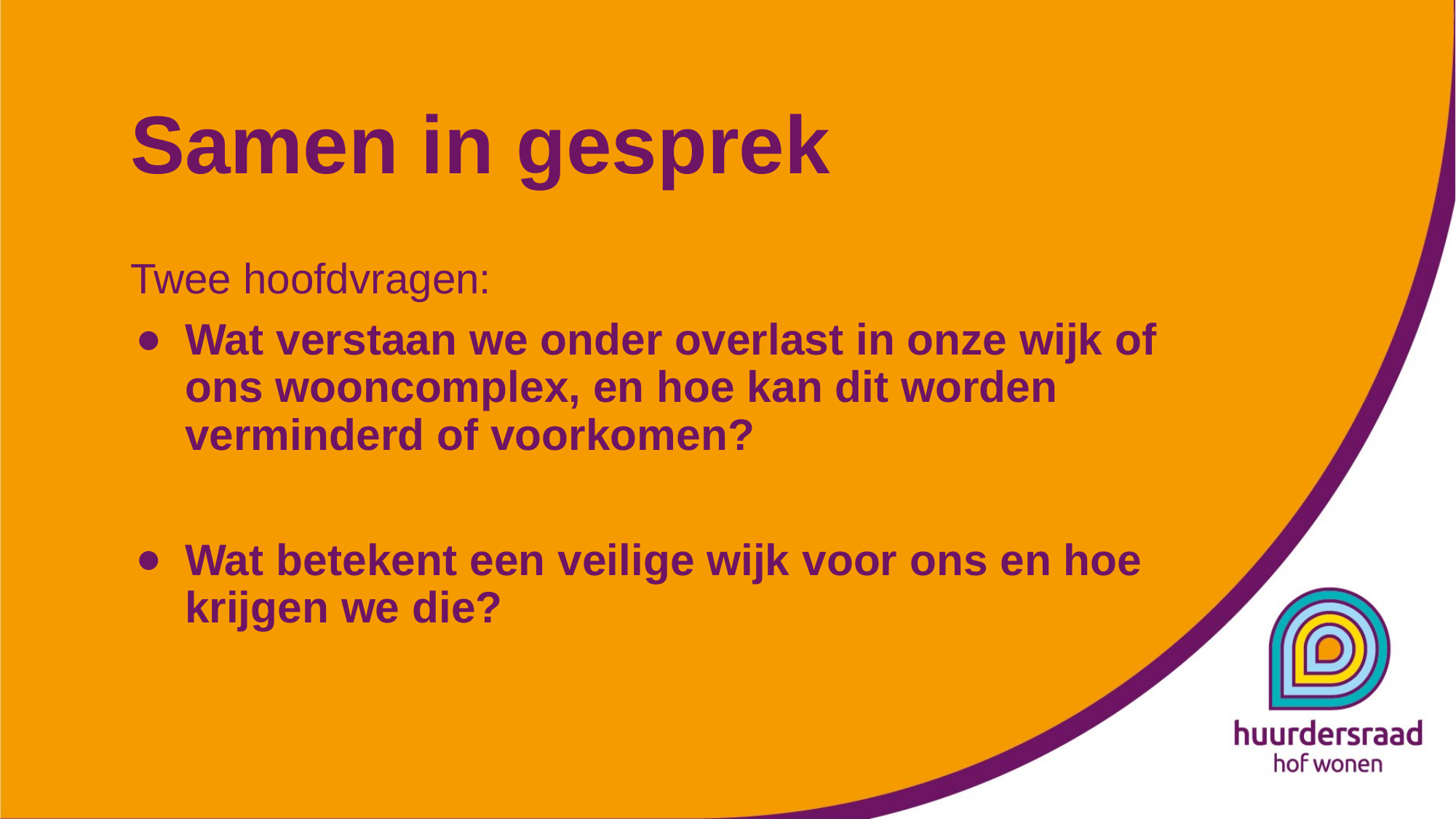

# Samen in gesprek
Twee hoofdvragen:
Wat verstaan we onder overlast in onze wijk of ons wooncomplex, en hoe kan dit worden verminderd of voorkomen?

Wat betekent een veilige wijk voor ons en hoe krijgen we die?